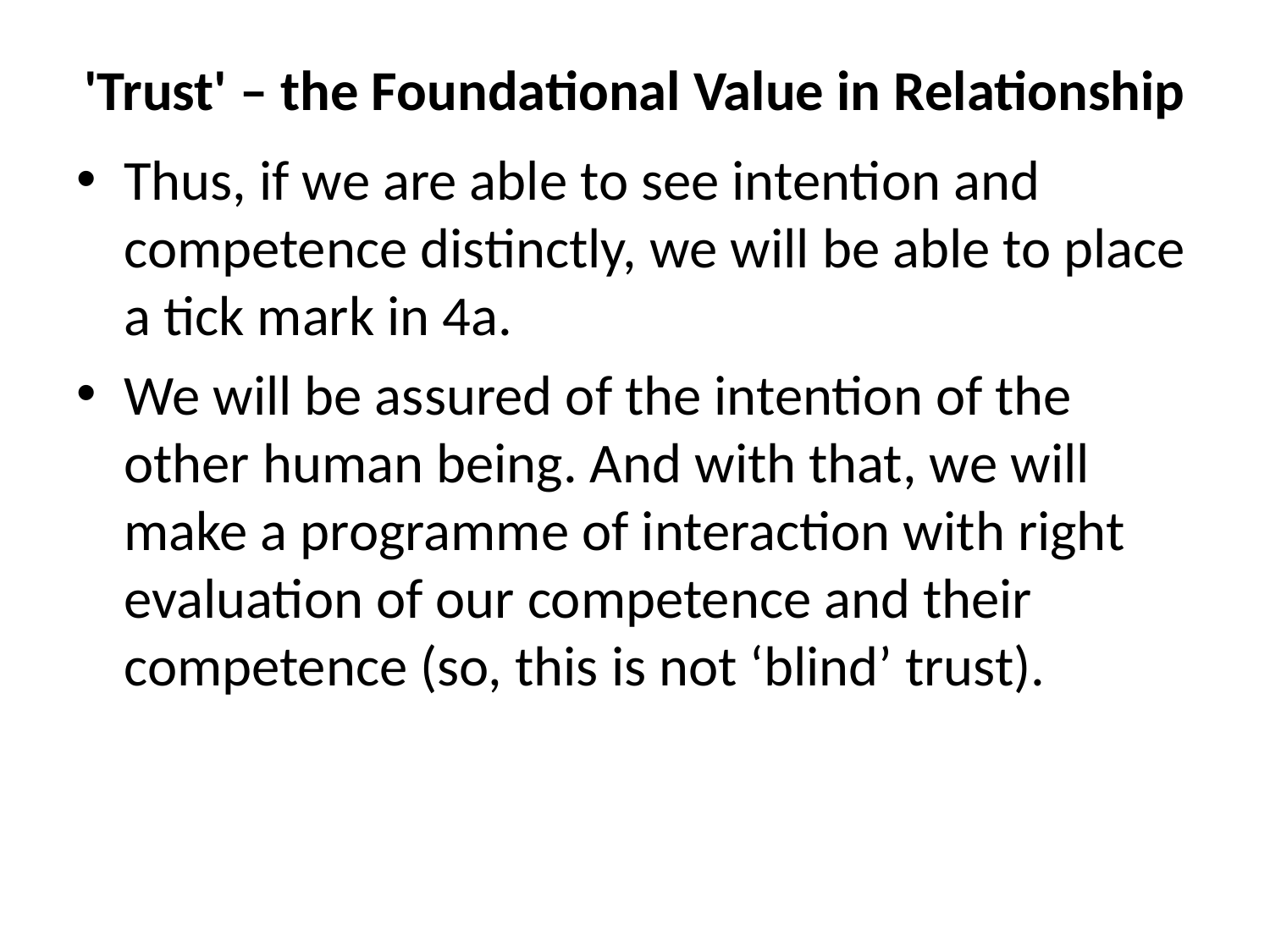

# 'Trust' – the Foundational Value in Relationship
Thus, if we are able to see intention and competence distinctly, we will be able to place a tick mark in 4a.
We will be assured of the intention of the other human being. And with that, we will make a programme of interaction with right evaluation of our competence and their competence (so, this is not ‘blind’ trust).